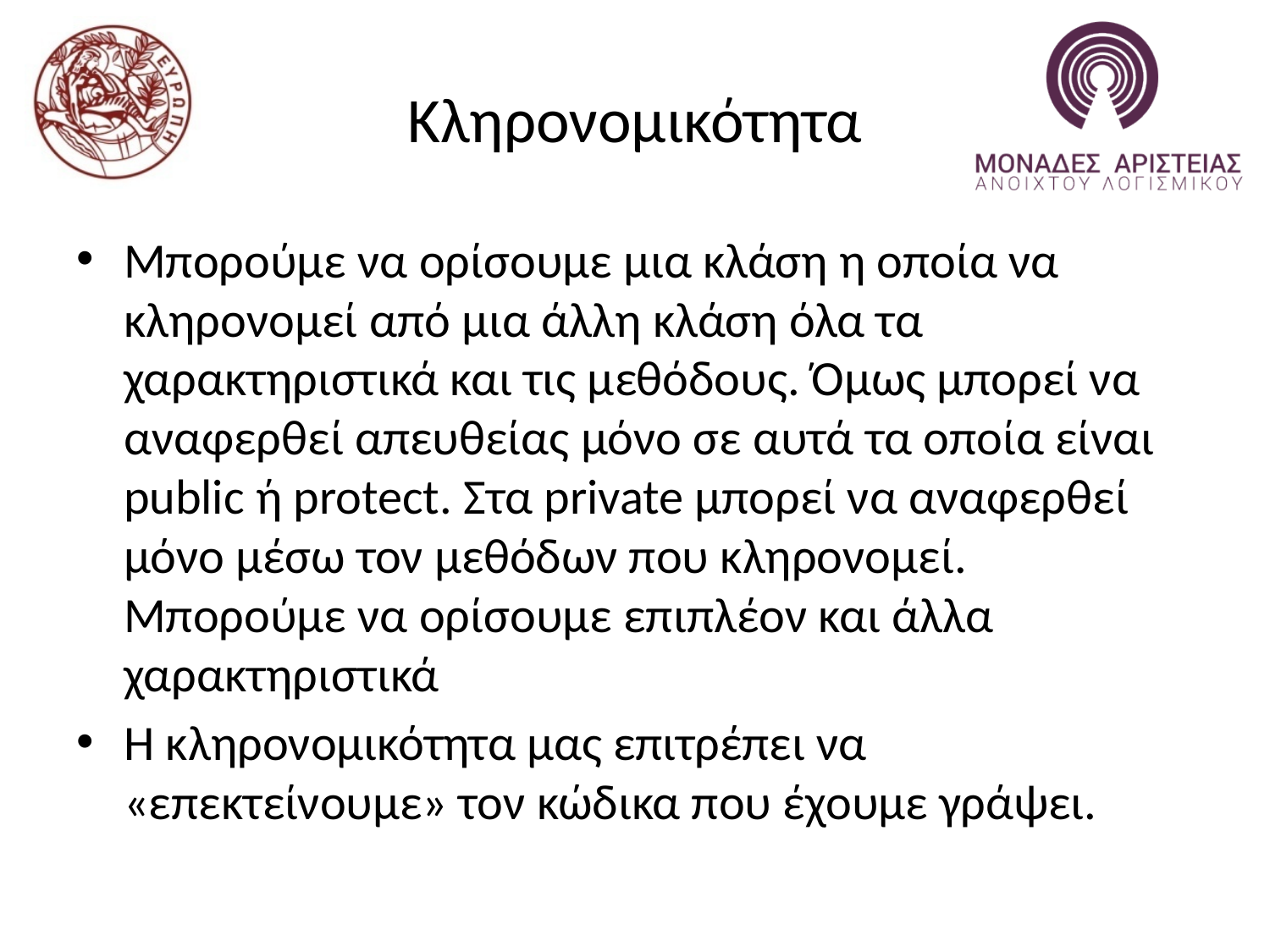

# Κληρονομικότητα
Μπορούμε να ορίσουμε μια κλάση η οποία να κληρονομεί από μια άλλη κλάση όλα τα χαρακτηριστικά και τις μεθόδους. Όμως μπορεί να αναφερθεί απευθείας μόνο σε αυτά τα οποία είναι public ή protect. Στα private μπορεί να αναφερθεί μόνο μέσω τον μεθόδων που κληρονομεί. Μπορούμε να ορίσουμε επιπλέον και άλλα χαρακτηριστικά
Η κληρονομικότητα μας επιτρέπει να «επεκτείνουμε» τον κώδικα που έχουμε γράψει.